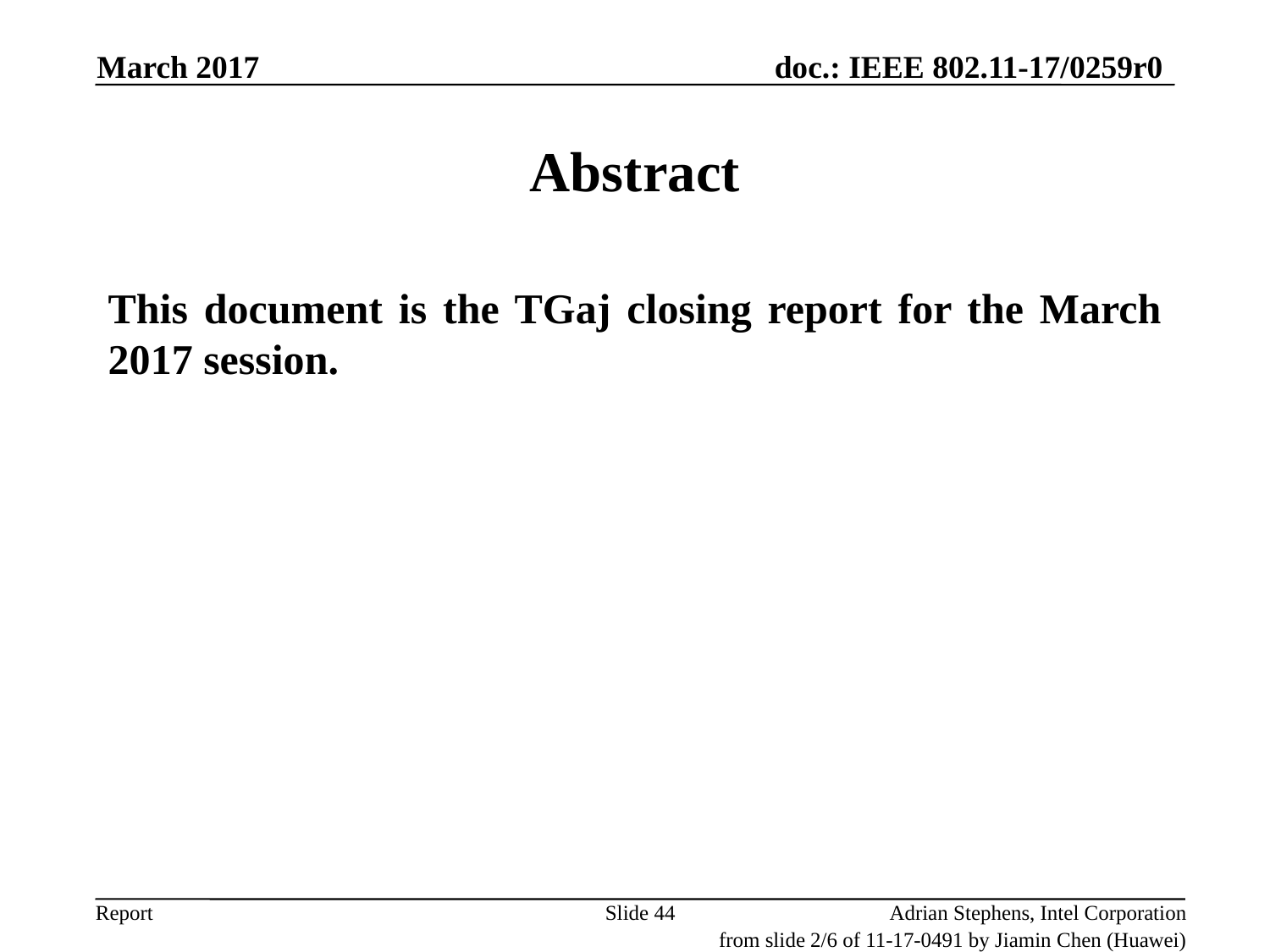

March 2017
# Abstract
This document is the TGaj closing report for the March 2017 session.
Slide 44
Adrian Stephens, Intel Corporation
from slide 2/6 of 11-17-0491 by Jiamin Chen (Huawei)